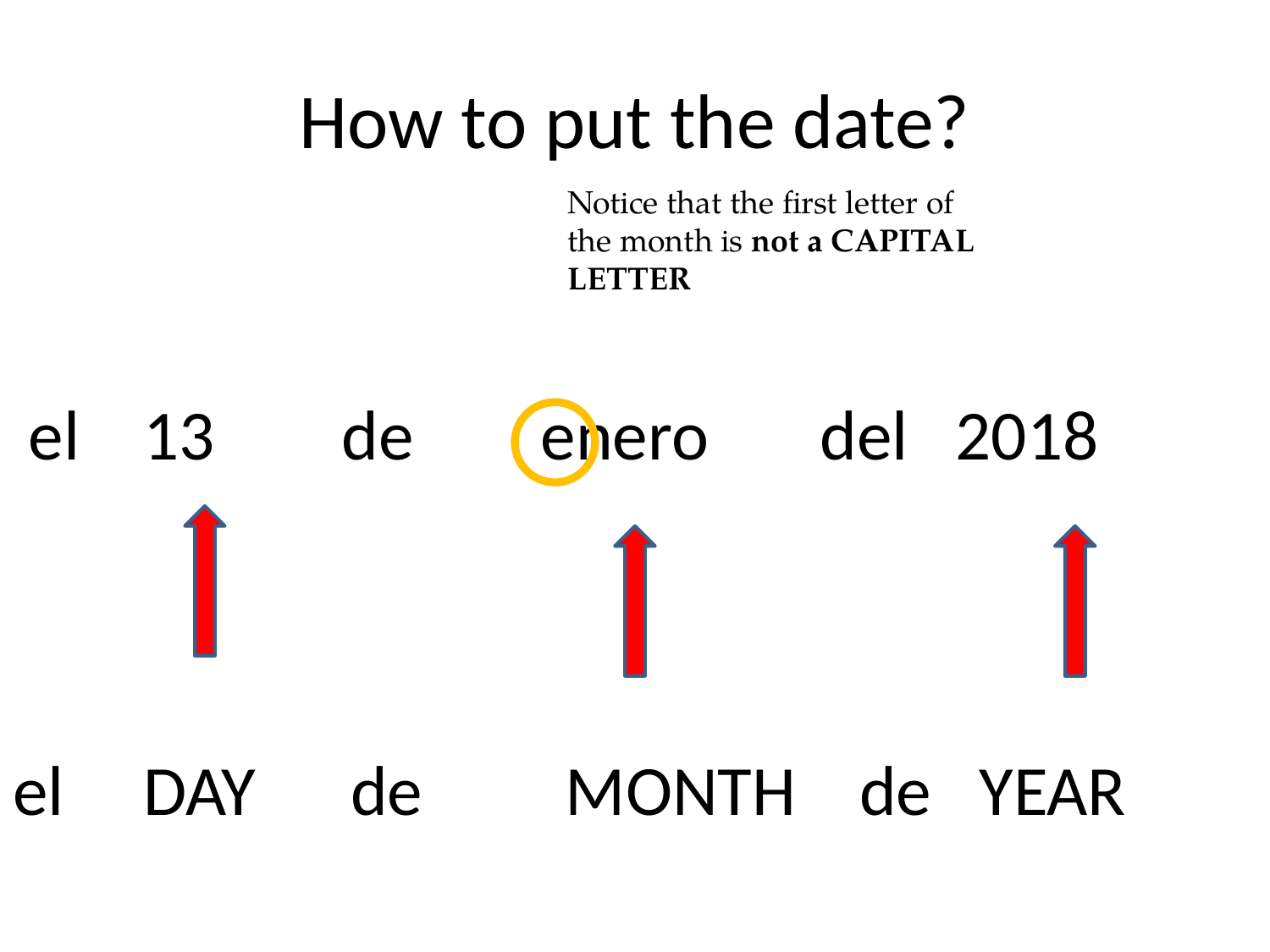

# How to put the date?
Notice that the first letter of the month is not a CAPITAL LETTER

 el    13        de        enero       del   2018

el     DAY      de         MONTH    de   YEAR